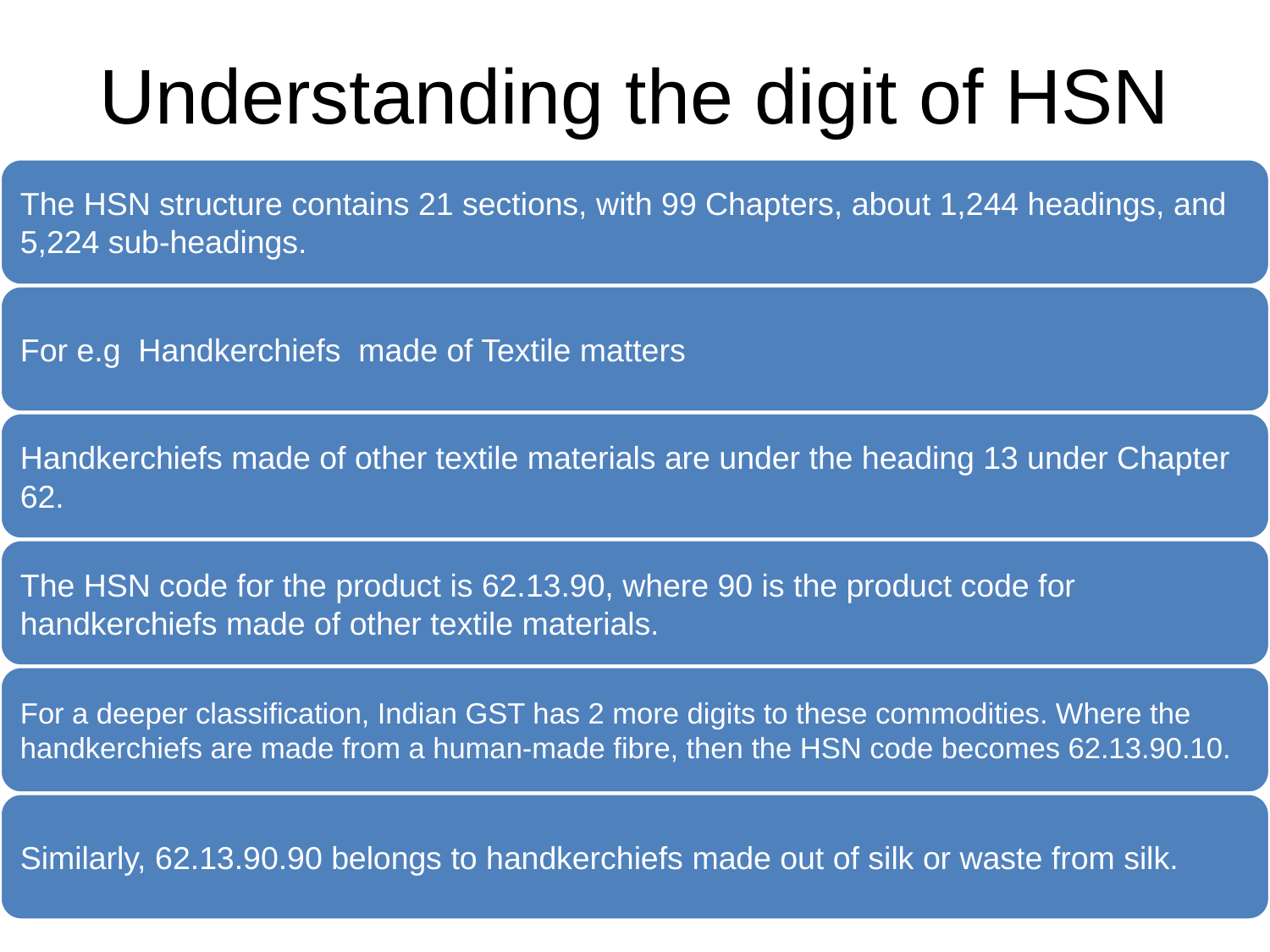

# Understanding the digit of HSN
The HSN structure contains 21 sections, with 99 Chapters, about 1,244 headings, and 5,224 sub-headings.
For e.g  Handkerchiefs  made of Textile matters
Handkerchiefs made of other textile materials are under the heading 13 under Chapter 62.
The HSN code for the product is 62.13.90, where 90 is the product code for handkerchiefs made of other textile materials.
For a deeper classification, Indian GST has 2 more digits to these commodities. Where the handkerchiefs are made from a human-made fibre, then the HSN code becomes 62.13.90.10.
Similarly, 62.13.90.90 belongs to handkerchiefs made out of silk or waste from silk.